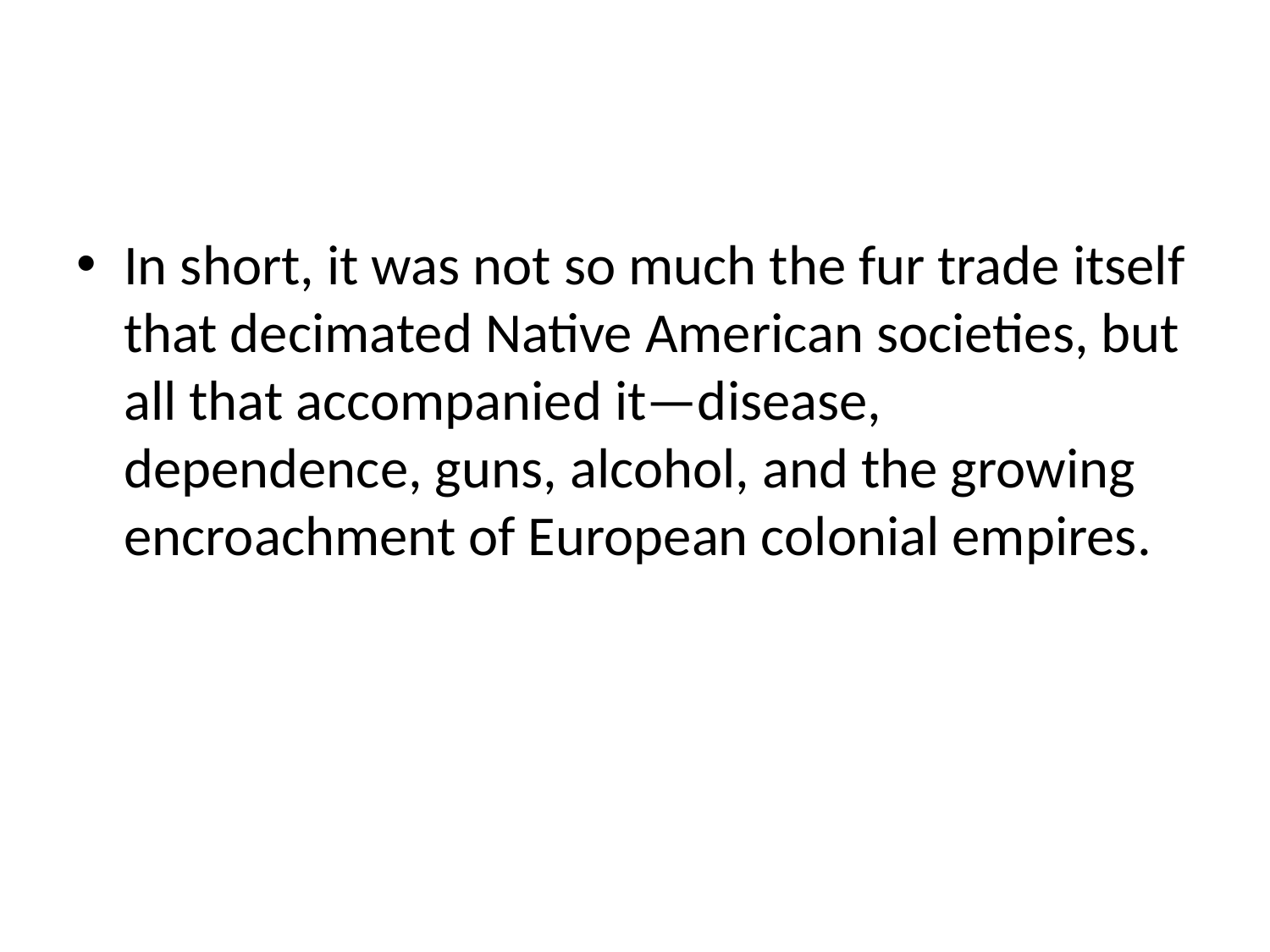

#
In short, it was not so much the fur trade itself that decimated Native American societies, but all that accompanied it—disease, dependence, guns, alcohol, and the growing encroachment of European colonial empires.